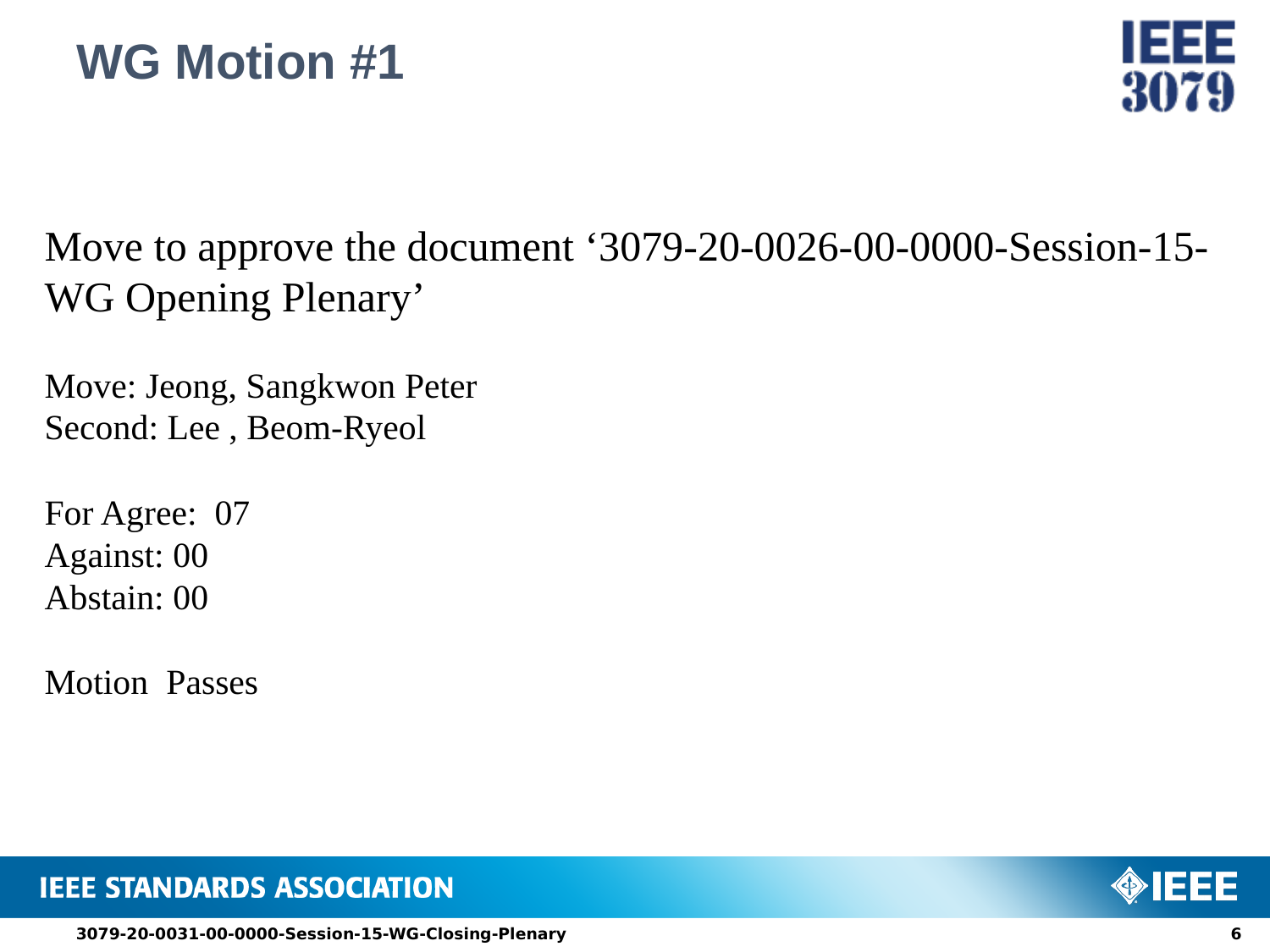

# WG Motion #1
Move to approve the document ‘3079-20-0026-00-0000-Session-15-WG Opening Plenary’

Move: Jeong, Sangkwon Peter
Second: Lee , Beom-Ryeol

For Agree:  07
Against: 00
Abstain: 00

Motion  Passes
3079-20-0031-00-0000-Session-15-WG-Closing-Plenary
6